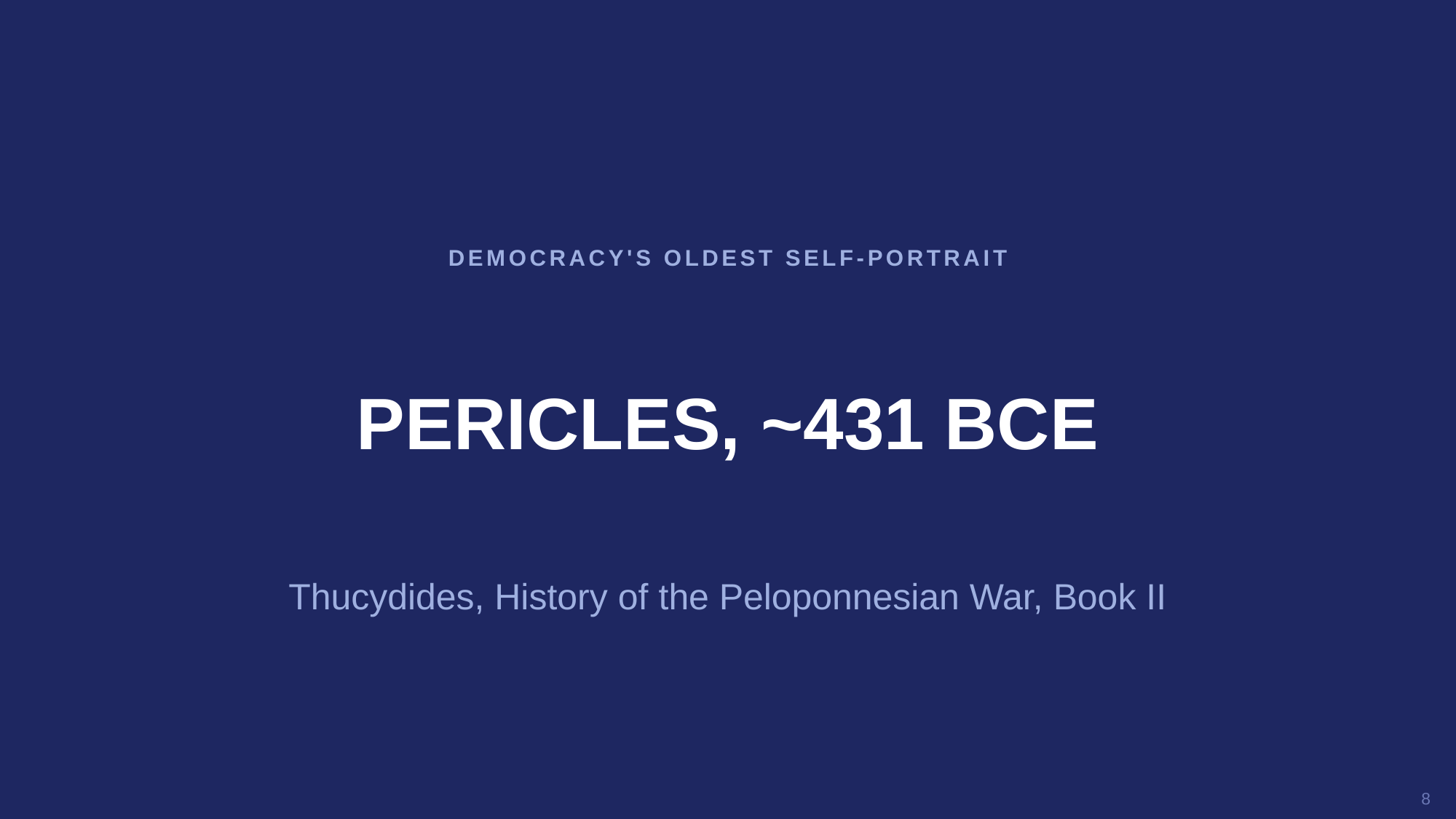

DEMOCRACY'S OLDEST SELF-PORTRAIT
PERICLES, ~431 BCE
Thucydides, History of the Peloponnesian War, Book II
8